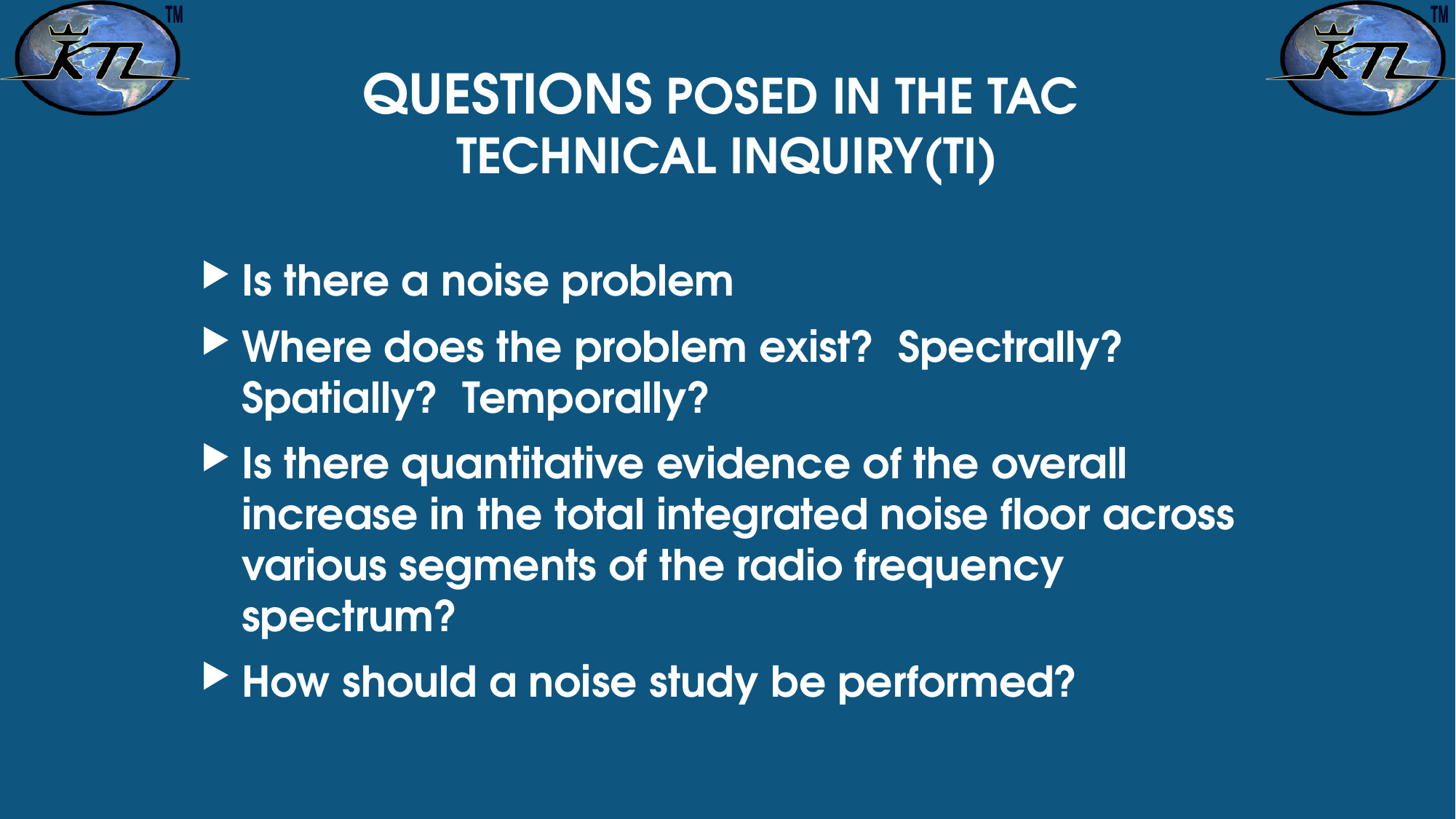

# QUESTIONS POSED IN THE TAC TECHNICAL INQUIRY(TI)
Is there a noise problem
Where does the problem exist?  Spectrally? Spatially?  Temporally?
Is there quantitative evidence of the overall increase in the total integrated noise floor across various segments of the radio frequency spectrum?
How should a noise study be performed?